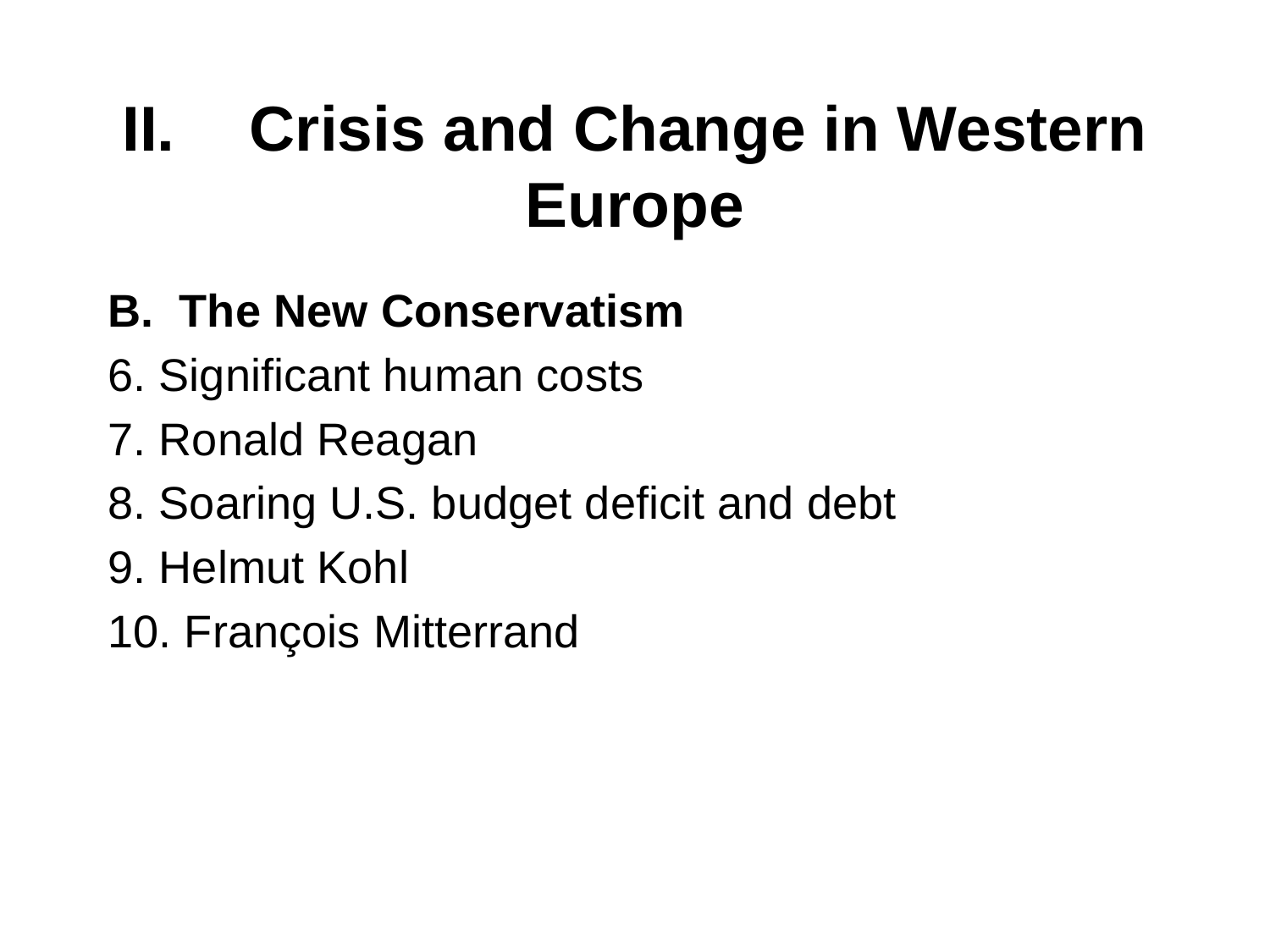

# II. 	Crisis and Change in Western Europe
The New Conservatism
6. Significant human costs
7. Ronald Reagan
8. Soaring U.S. budget deficit and debt
9. Helmut Kohl
10. François Mitterrand